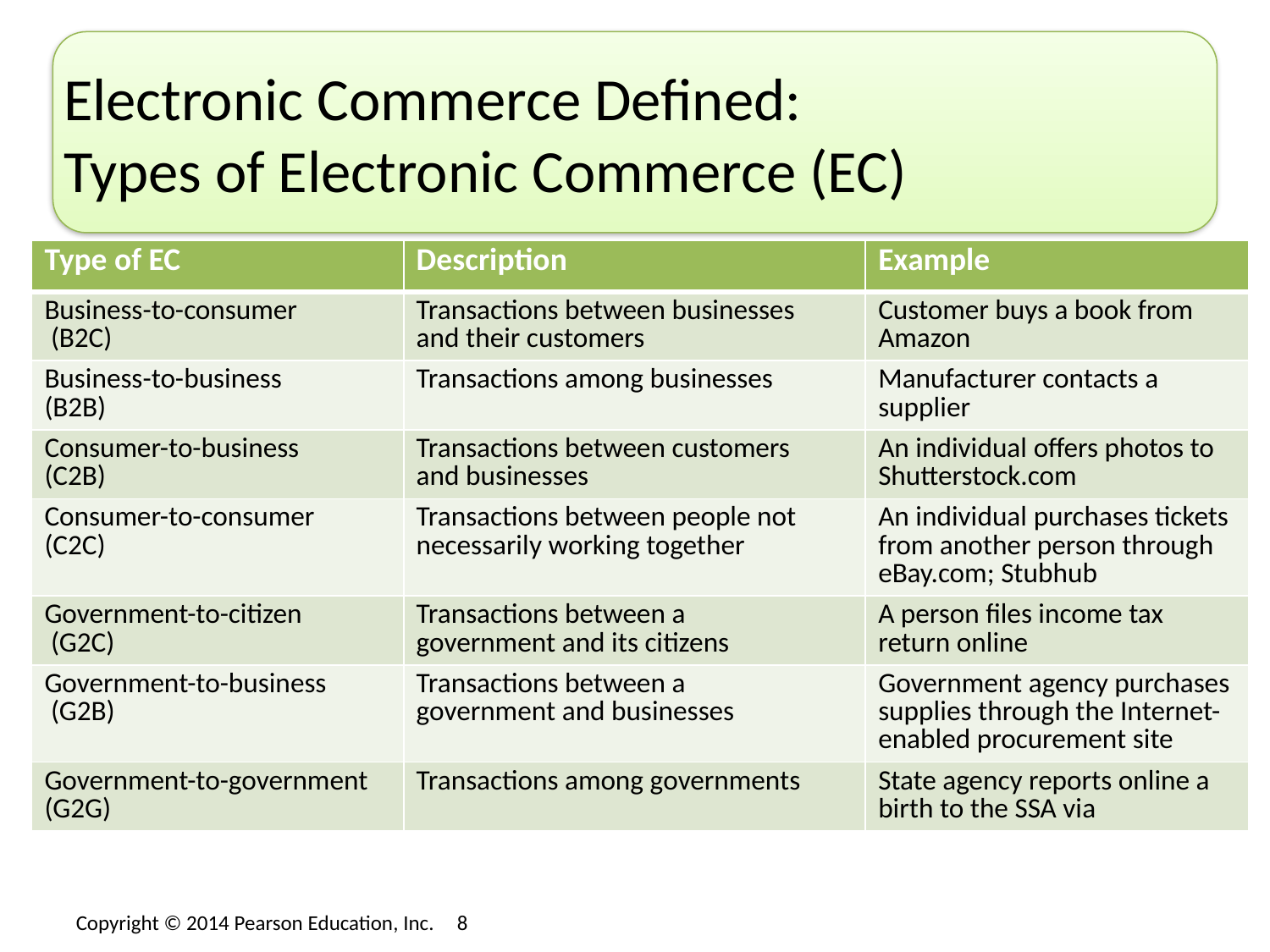

# Electronic Commerce Defined: Types of Electronic Commerce (EC)
| Type of EC | Description | Example |
| --- | --- | --- |
| Business-to-consumer (B2C) | Transactions between businesses and their customers | Customer buys a book from Amazon |
| Business-to-business (B2B) | Transactions among businesses | Manufacturer contacts a supplier |
| Consumer-to-business (C2B) | Transactions between customers and businesses | An individual offers photos to Shutterstock.com |
| Consumer-to-consumer (C2C) | Transactions between people not necessarily working together | An individual purchases tickets from another person through eBay.com; Stubhub |
| Government-to-citizen (G2C) | Transactions between a government and its citizens | A person files income tax return online |
| Government-to-business (G2B) | Transactions between a government and businesses | Government agency purchases supplies through the Internet-enabled procurement site |
| Government-to-government (G2G) | Transactions among governments | State agency reports online a birth to the SSA via |